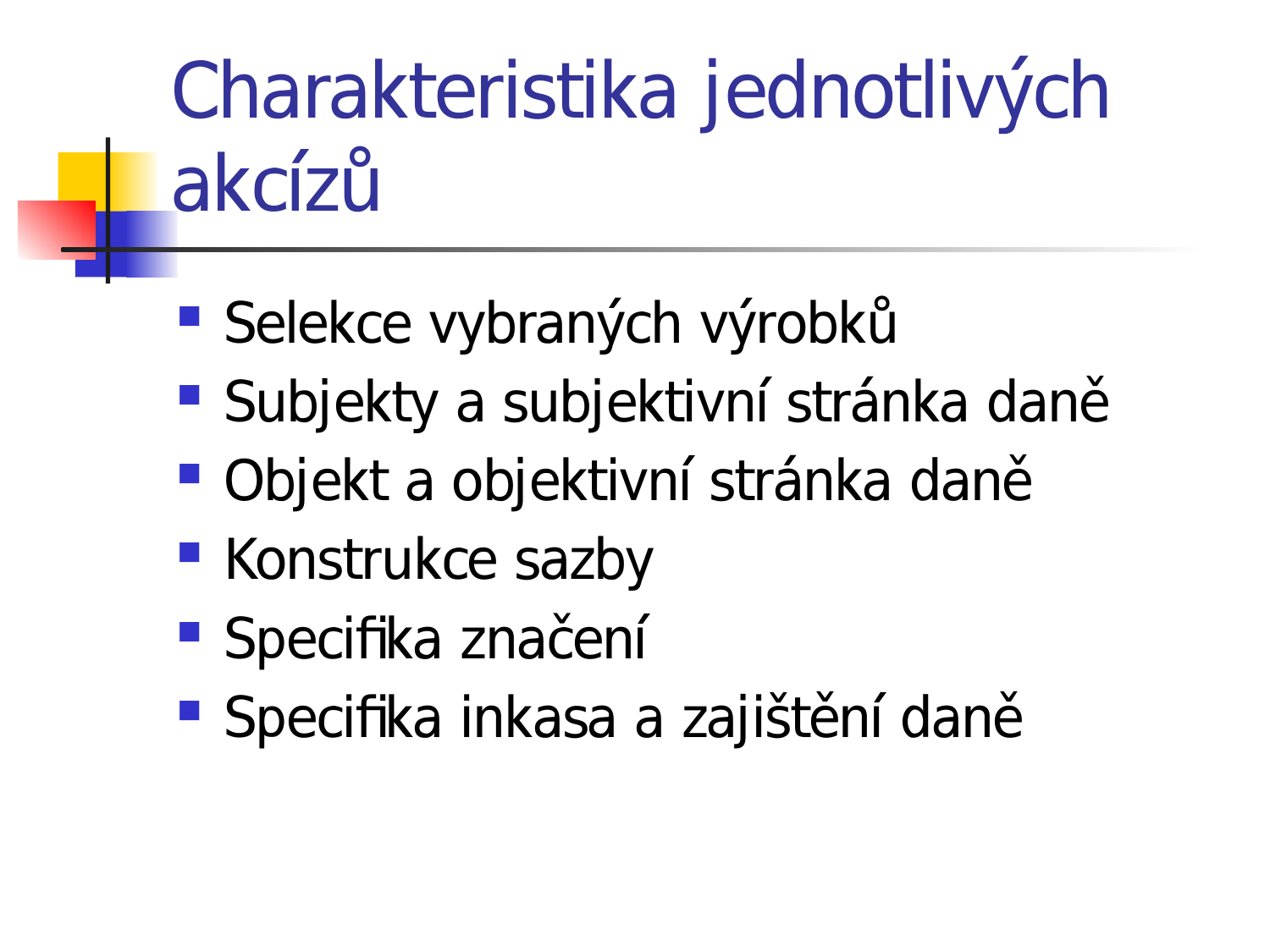

# Charakteristika jednotlivých akcízů
Selekce vybraných výrobků
Subjekty a subjektivní stránka daně
Objekt a objektivní stránka daně
Konstrukce sazby
Specifika značení
Specifika inkasa a zajištění daně